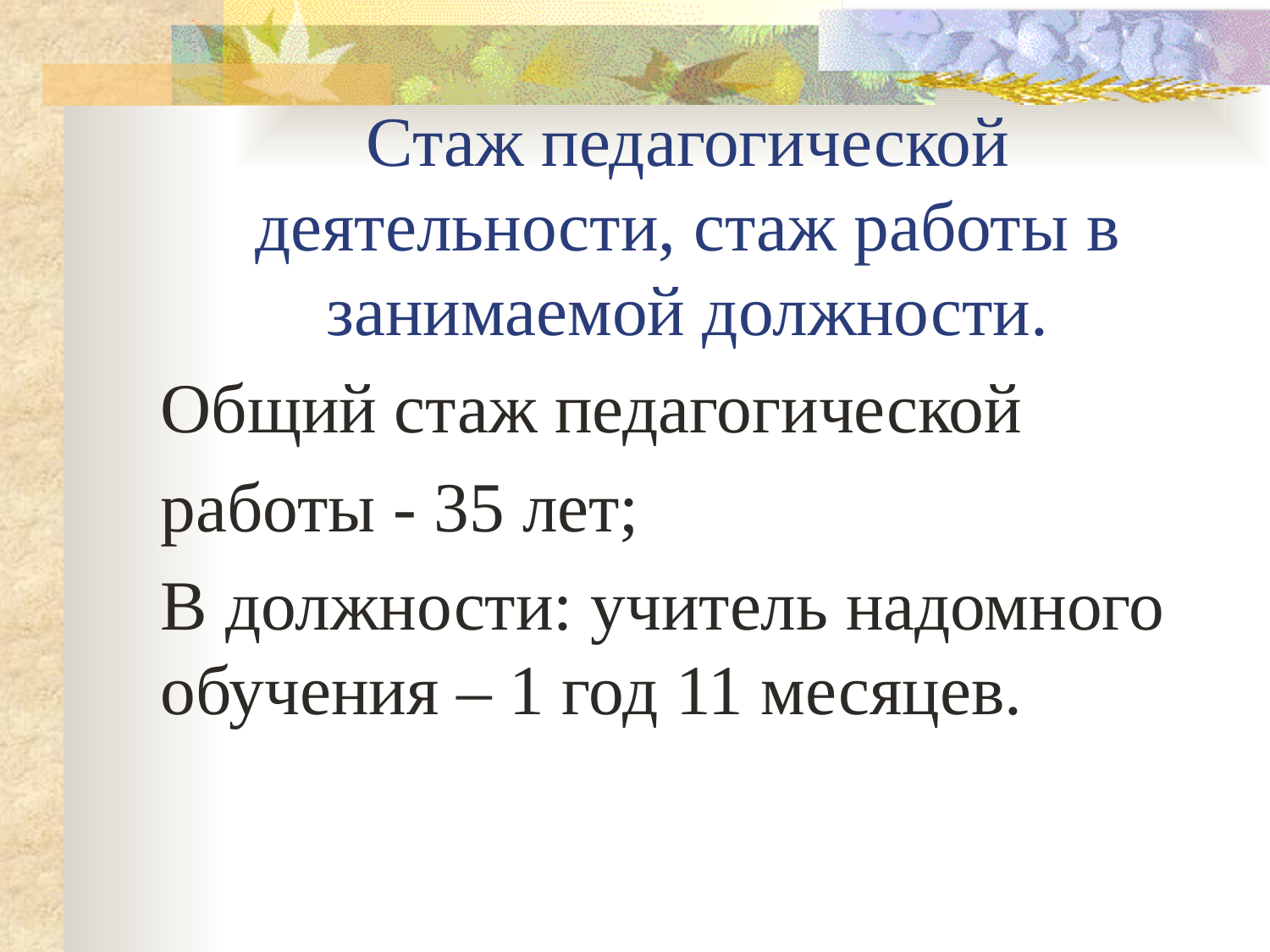

# Стаж педагогической деятельности, стаж работы в занимаемой должности.
Общий стаж педагогической
работы - 35 лет;
В должности: учитель надомного обучения – 1 год 11 месяцев.